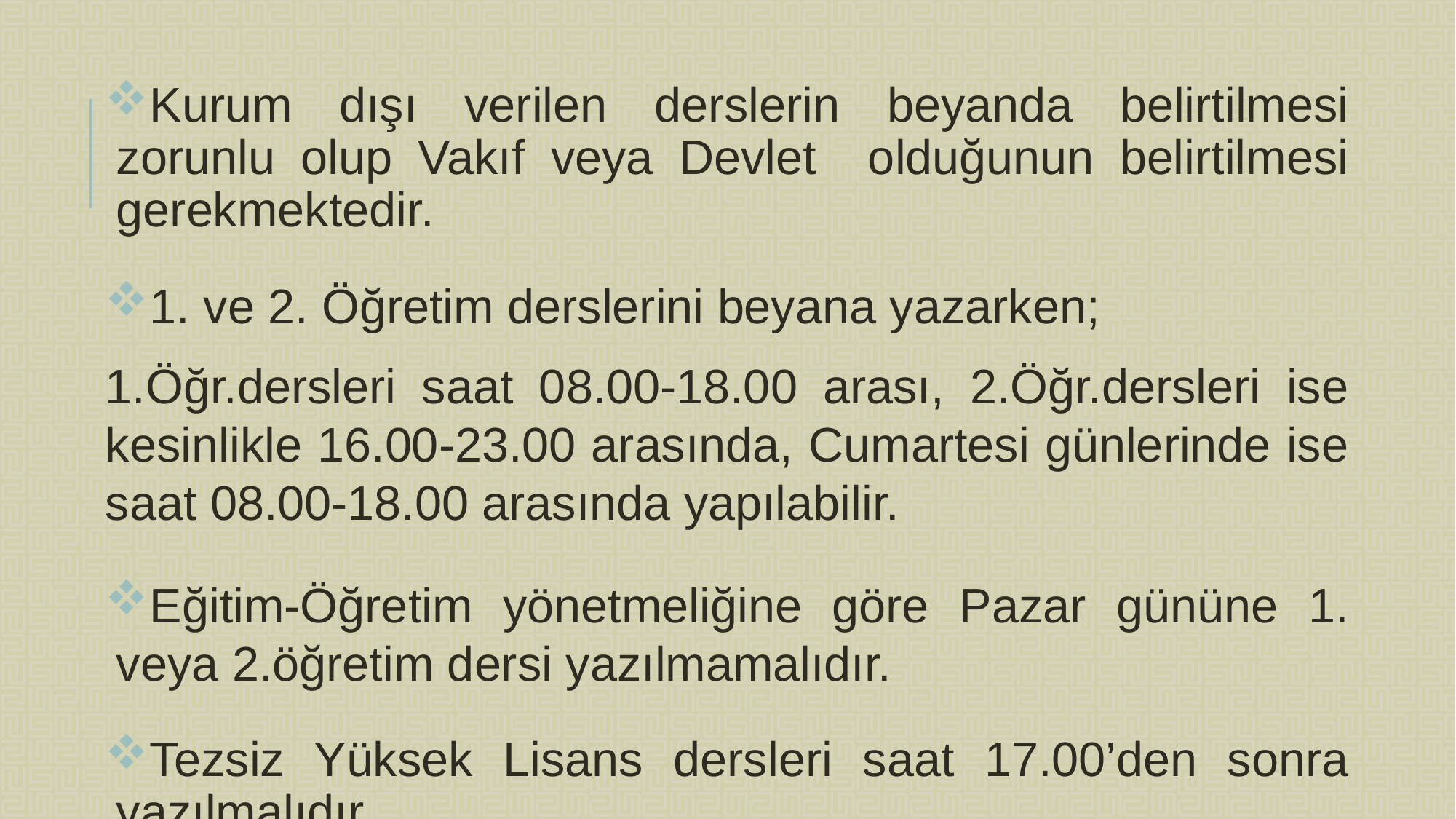

Kurum dışı verilen derslerin beyanda belirtilmesi zorunlu olup Vakıf veya Devlet  olduğunun belirtilmesi gerekmektedir.

1. ve 2. Öğretim derslerini beyana yazarken;
1.Öğr.dersleri saat 08.00-18.00 arası, 2.Öğr.dersleri ise kesinlikle 16.00-23.00 arasında, Cumartesi günlerinde ise saat 08.00-18.00 arasında yapılabilir.

Eğitim-Öğretim yönetmeliğine göre Pazar gününe 1. veya 2.öğretim dersi yazılmamalıdır.

Tezsiz Yüksek Lisans dersleri saat 17.00’den sonra yazılmalıdır.